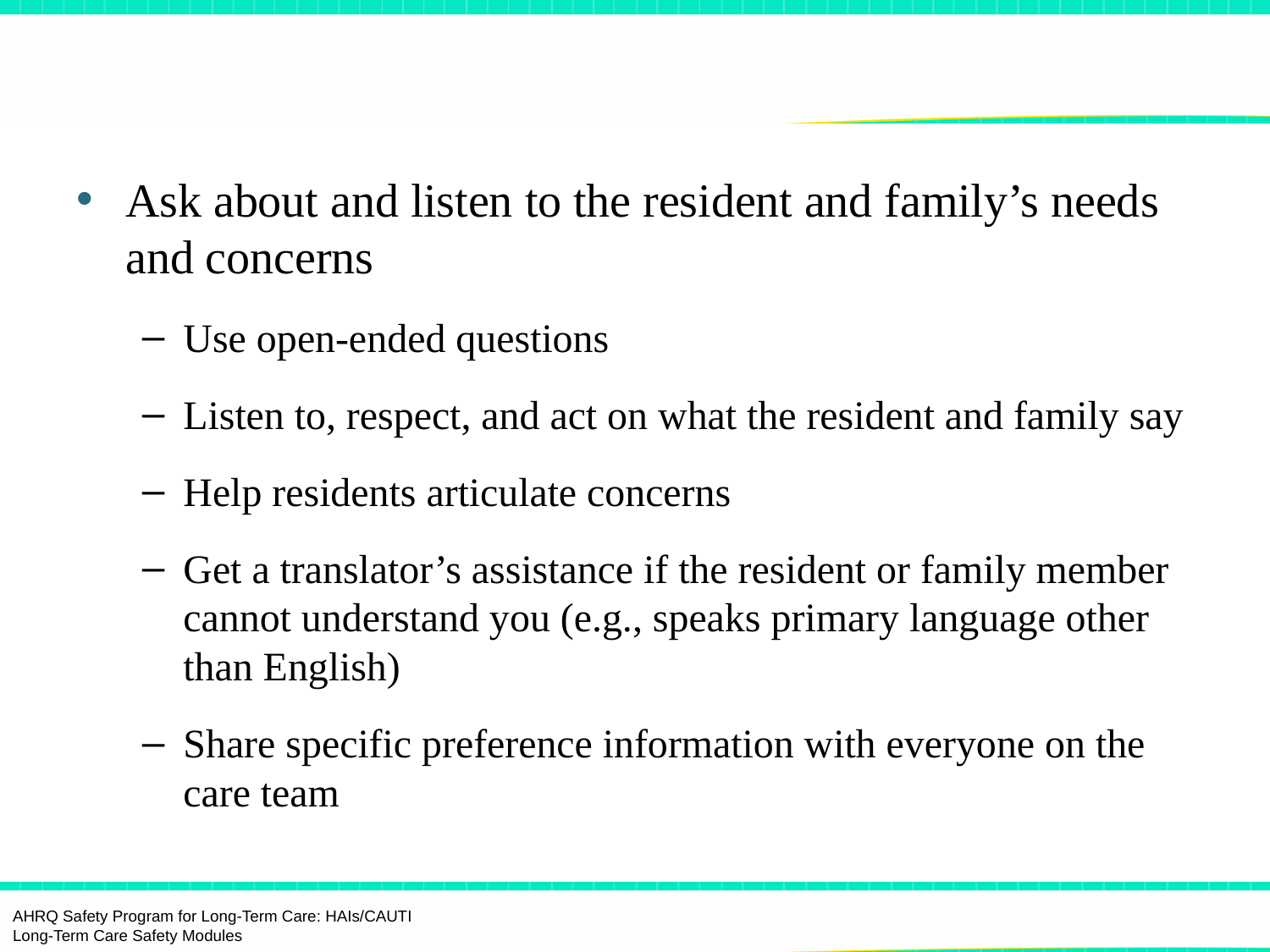

# Listening to the Resident and Family
Ask about and listen to the resident and family’s needs and concerns
Use open-ended questions
Listen to, respect, and act on what the resident and family say
Help residents articulate concerns
Get a translator’s assistance if the resident or family member cannot understand you (e.g., speaks primary language other than English)
Share specific preference information with everyone on the care team

AHRQ Safety Program for Long-Term Care: HAIs/CAUTI   Long-Term Care Safety Modules